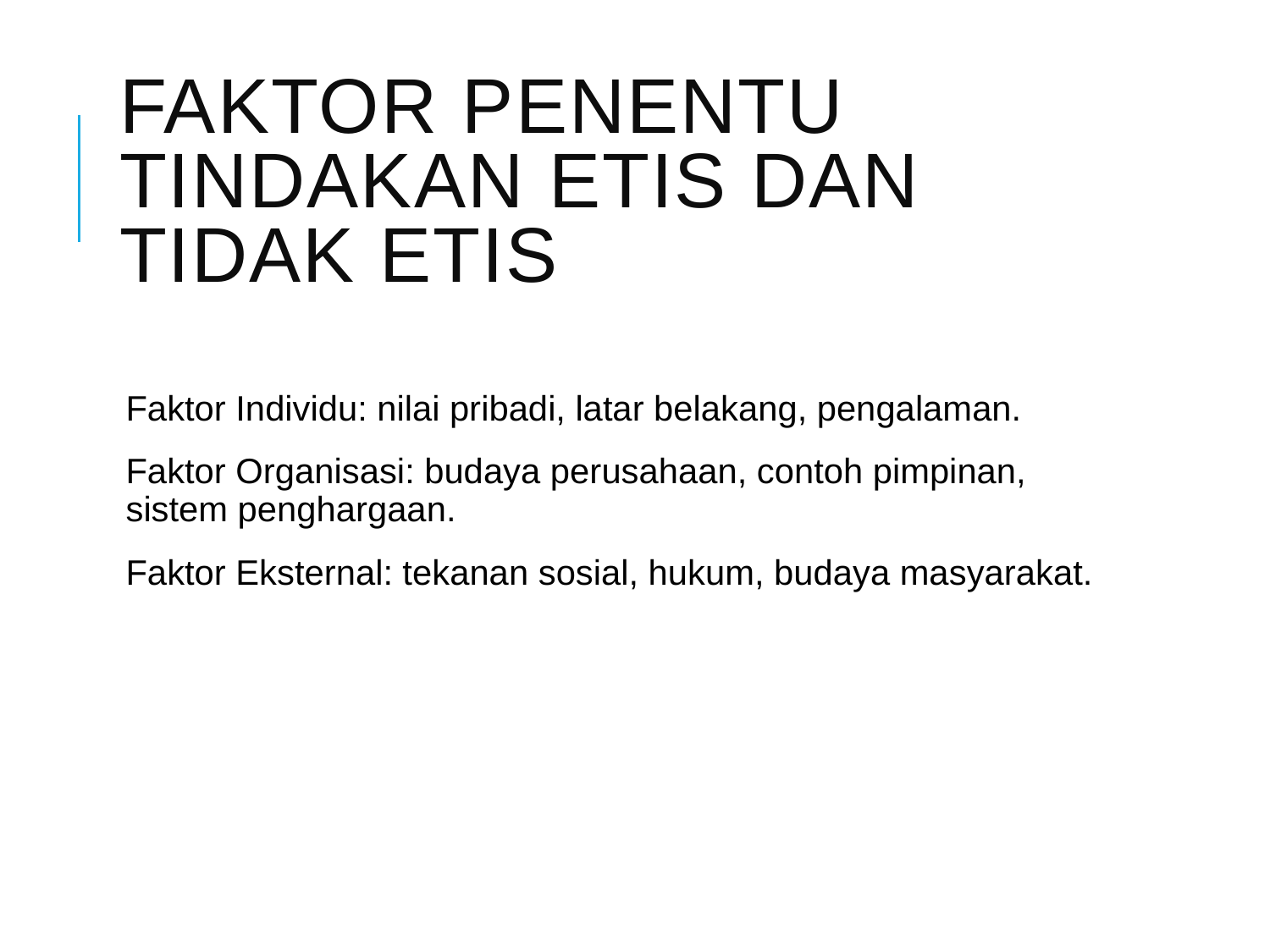

# Faktor Penentu Tindakan Etis dan Tidak Etis

Faktor Individu: nilai pribadi, latar belakang, pengalaman.
Faktor Organisasi: budaya perusahaan, contoh pimpinan, sistem penghargaan.
Faktor Eksternal: tekanan sosial, hukum, budaya masyarakat.